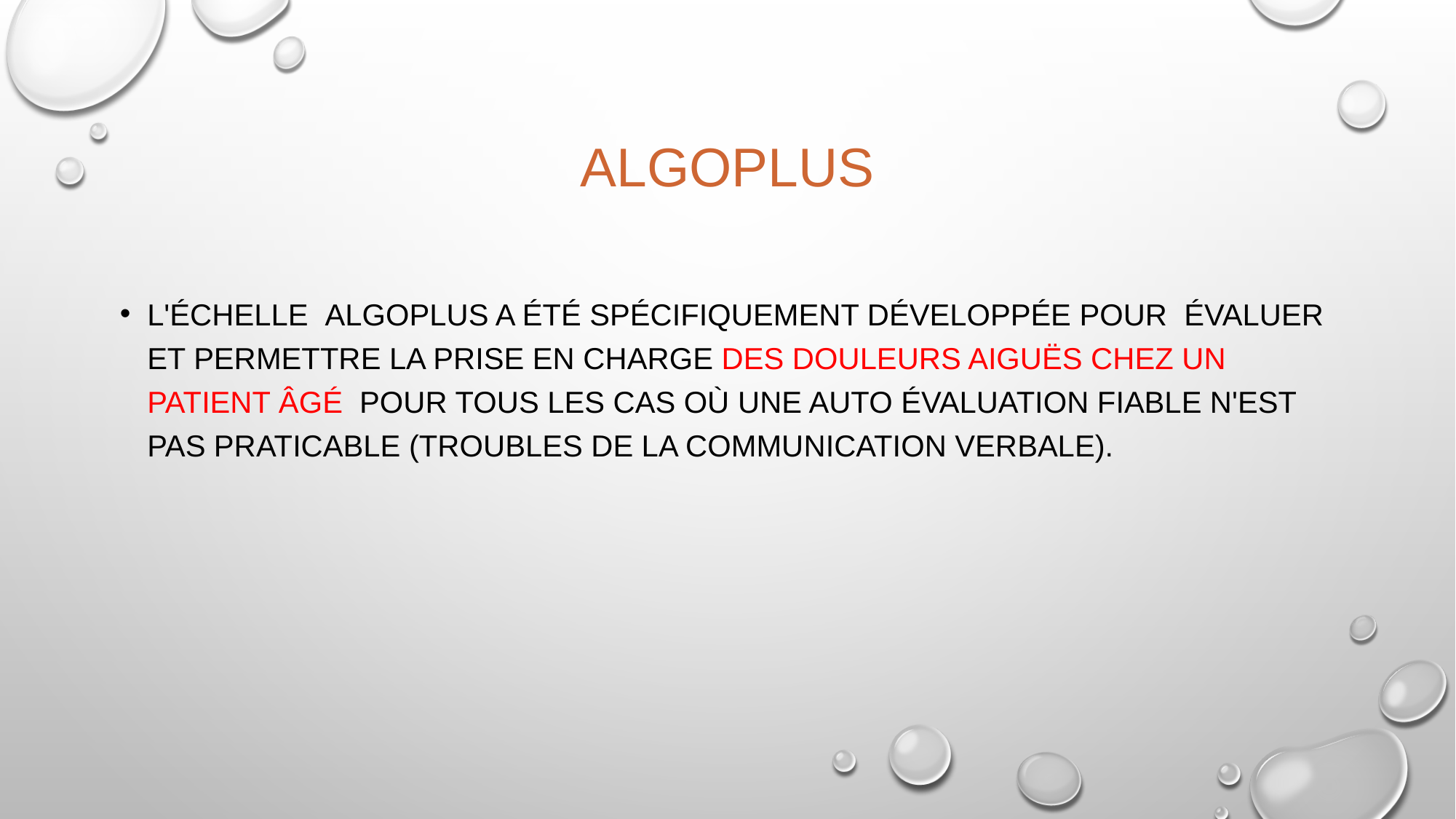

# algoplus
L'échelle  Algoplus a été spécifiquement développée pour  évaluer et permettre la prise en charge des douleurs aiguës chez un patient âgé  pour tous les cas où une auto évaluation fiable n'est pas praticable (troubles de la communication verbale).